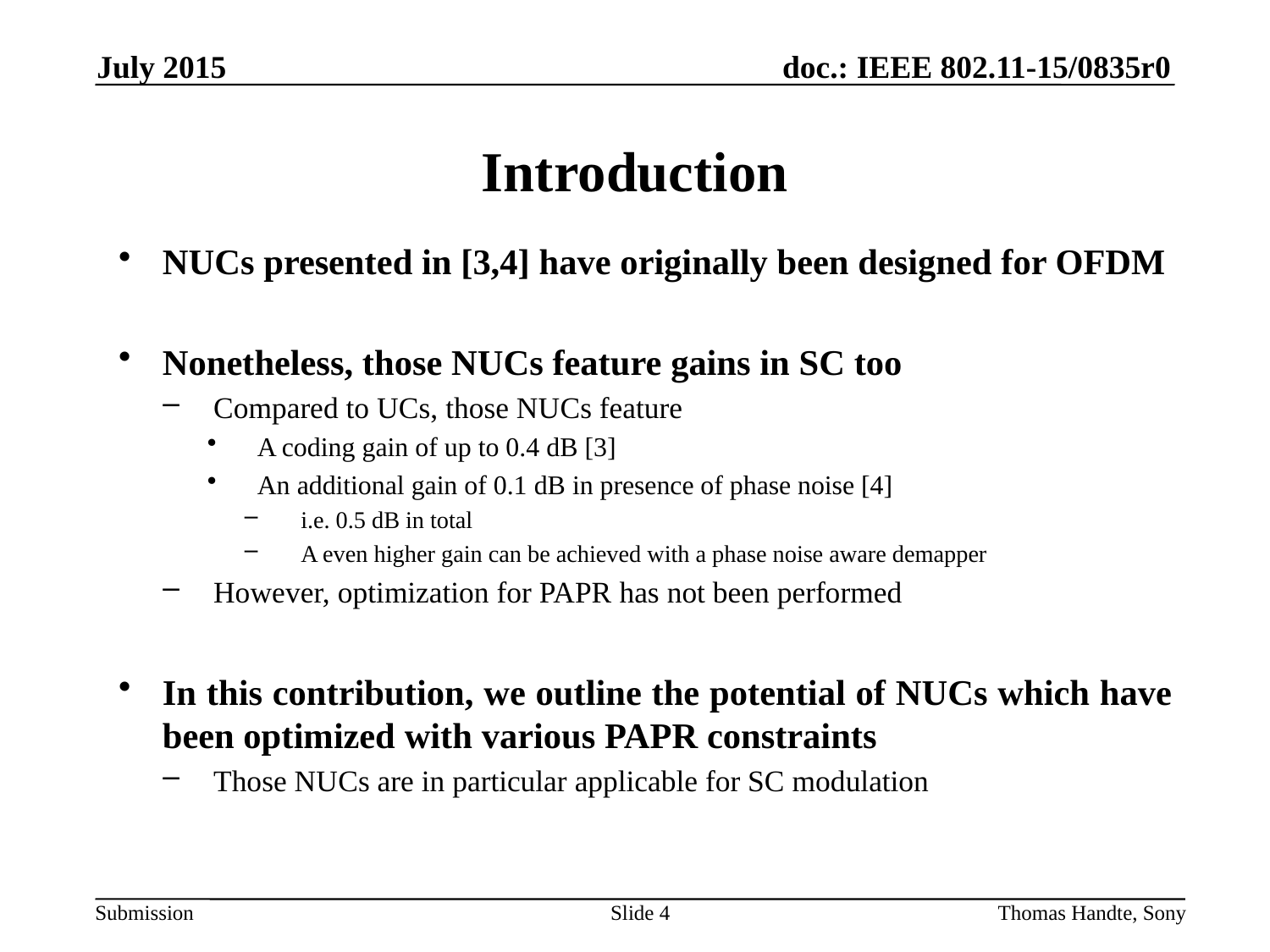

July 2015
# Introduction
NUCs presented in [3,4] have originally been designed for OFDM

Nonetheless, those NUCs feature gains in SC too
Compared to UCs, those NUCs feature
A coding gain of up to 0.4 dB [3]
An additional gain of 0.1 dB in presence of phase noise [4]
i.e. 0.5 dB in total
A even higher gain can be achieved with a phase noise aware demapper
However, optimization for PAPR has not been performed

In this contribution, we outline the potential of NUCs which have been optimized with various PAPR constraints
Those NUCs are in particular applicable for SC modulation

Slide 4
Thomas Handte, Sony